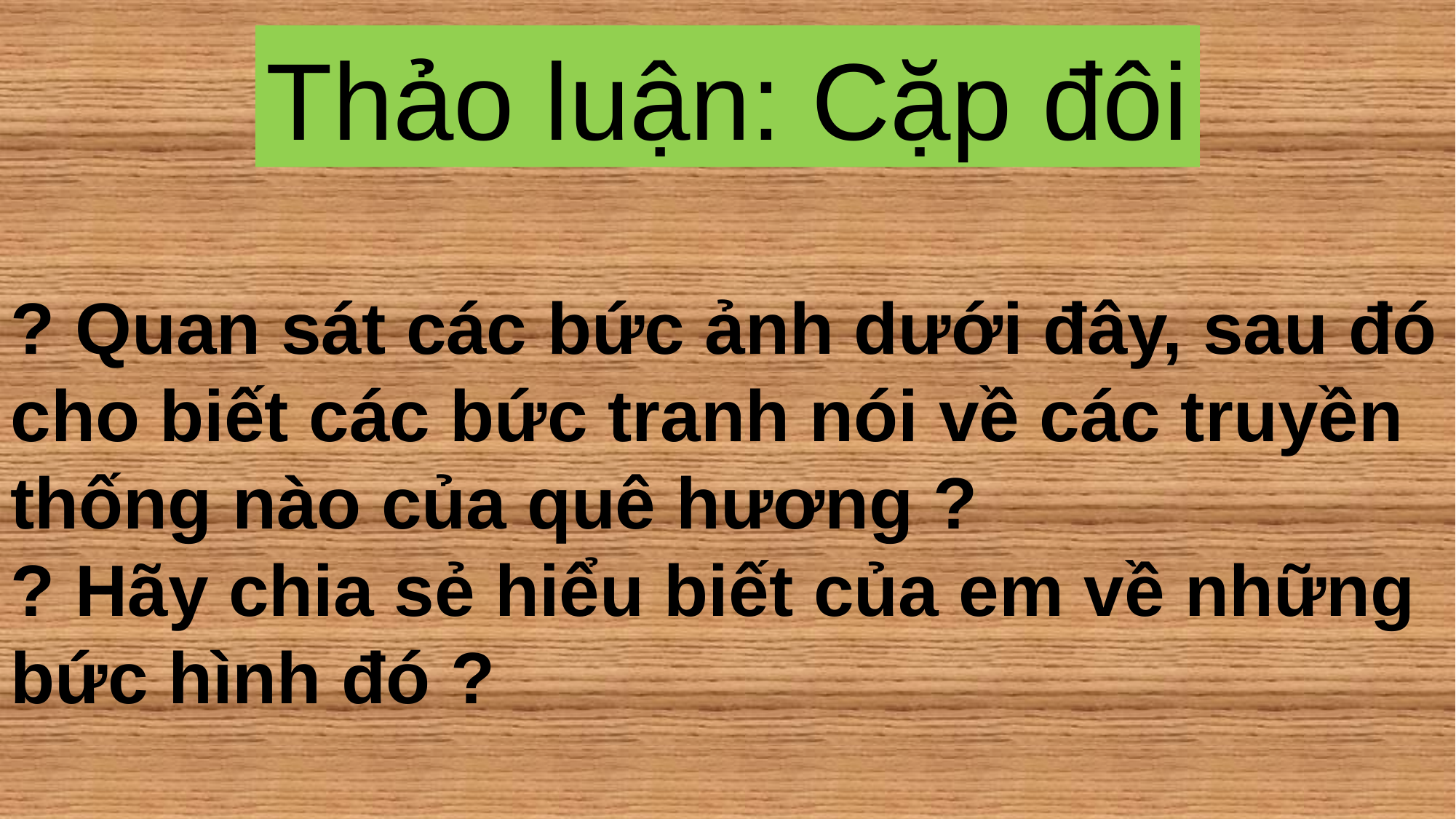

Thảo luận: Cặp đôi

? Quan sát các bức ảnh dưới đây, sau đó cho biết các bức tranh nói về các truyền thống nào của quê hương ?
? Hãy chia sẻ hiểu biết của em về những bức hình đó ?